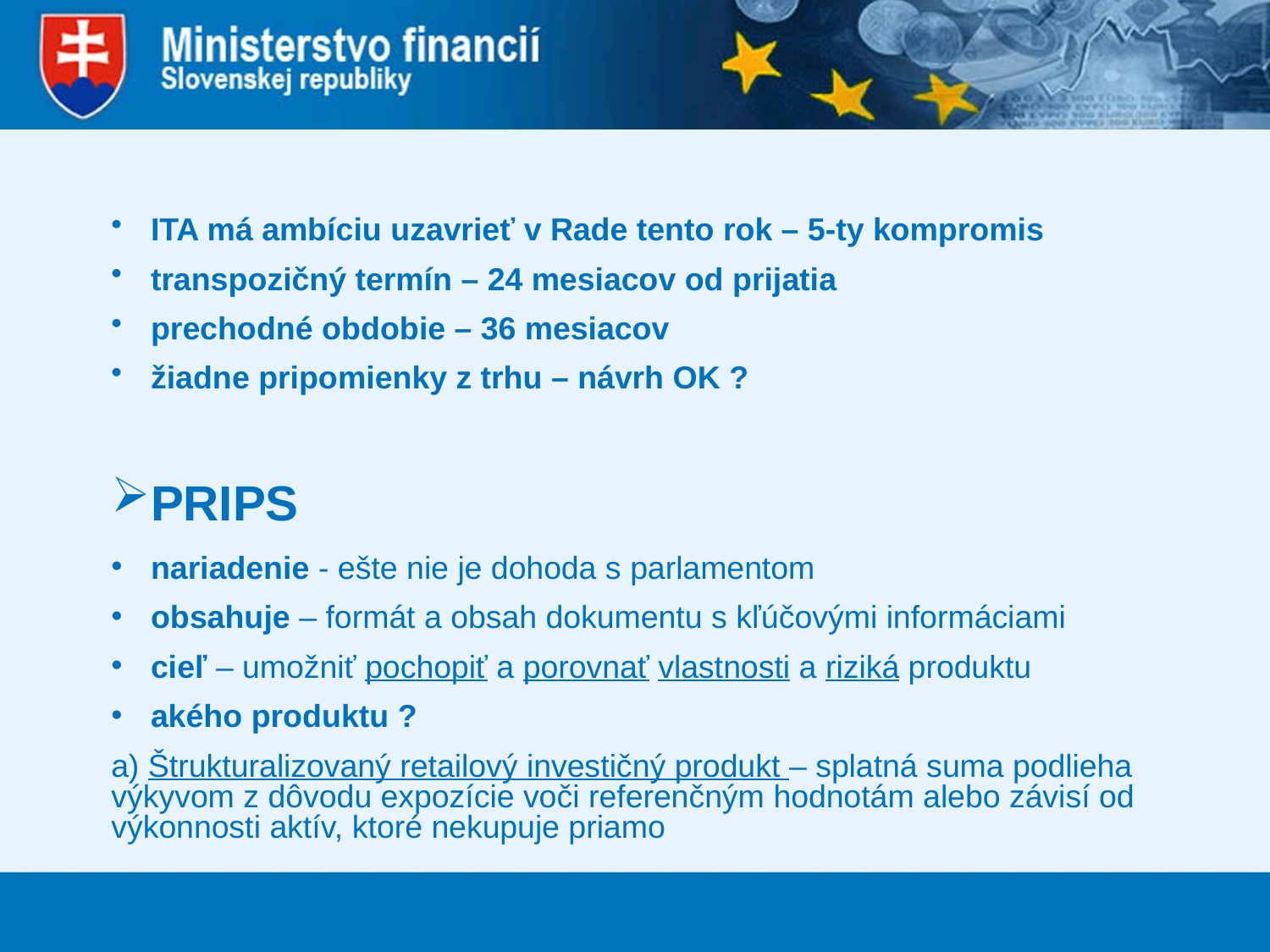

ITA má ambíciu uzavrieť v Rade tento rok – 5-ty kompromis
transpozičný termín – 24 mesiacov od prijatia
prechodné obdobie – 36 mesiacov
žiadne pripomienky z trhu – návrh OK ?

PRIPS
nariadenie - ešte nie je dohoda s parlamentom
obsahuje – formát a obsah dokumentu s kľúčovými informáciami
cieľ – umožniť pochopiť a porovnať vlastnosti a riziká produktu
akého produktu ?
a) Štrukturalizovaný retailový investičný produkt – splatná suma podlieha výkyvom z dôvodu expozície voči referenčným hodnotám alebo závisí od výkonnosti aktív, ktoré nekupuje priamo